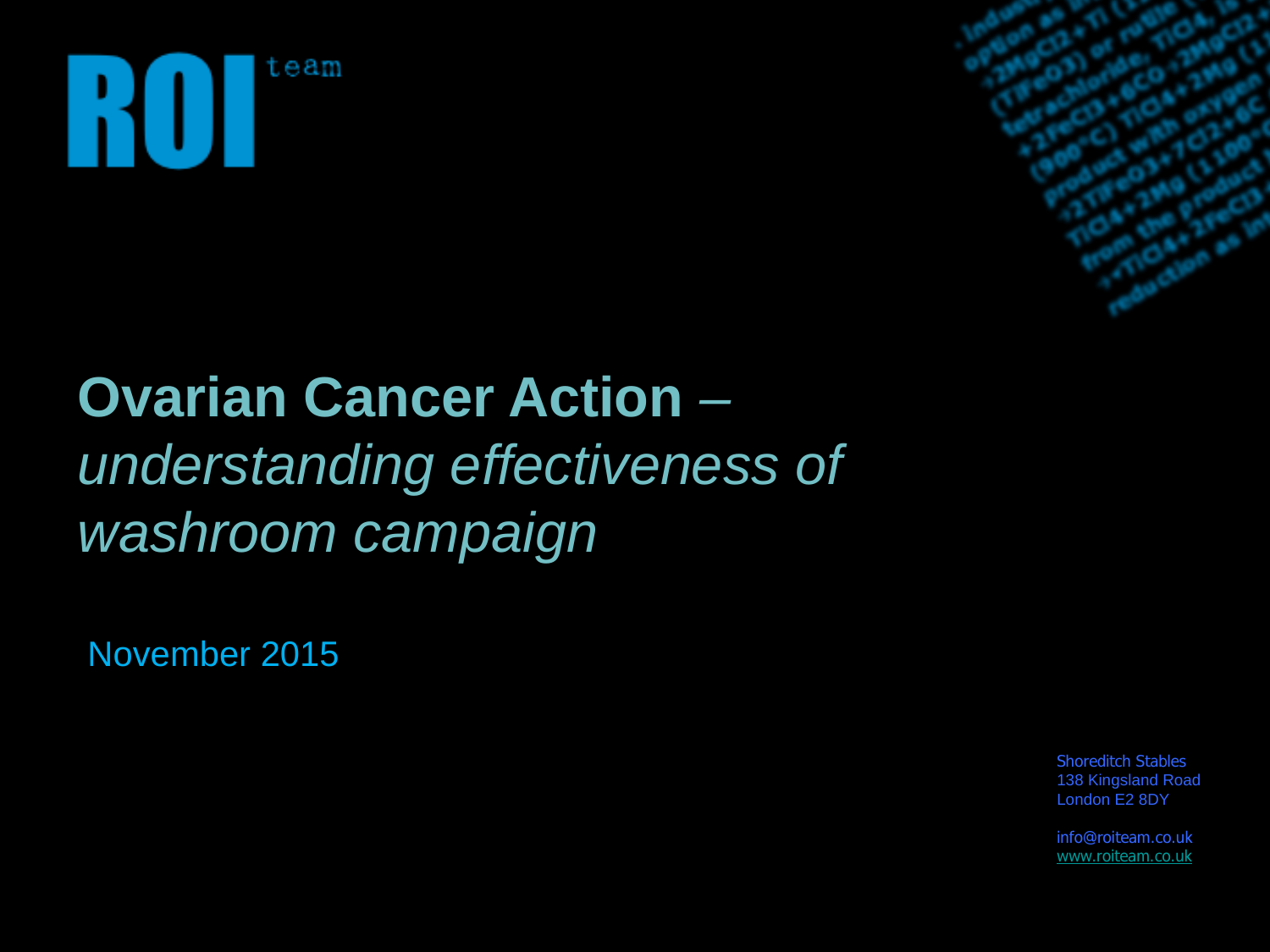

# Ovarian Cancer Action – understanding effectiveness of washroom campaign November 2015

Shoreditch Stables
138 Kingsland Road
London E2 8DY

info@roiteam.co.uk
www.roiteam.co.uk